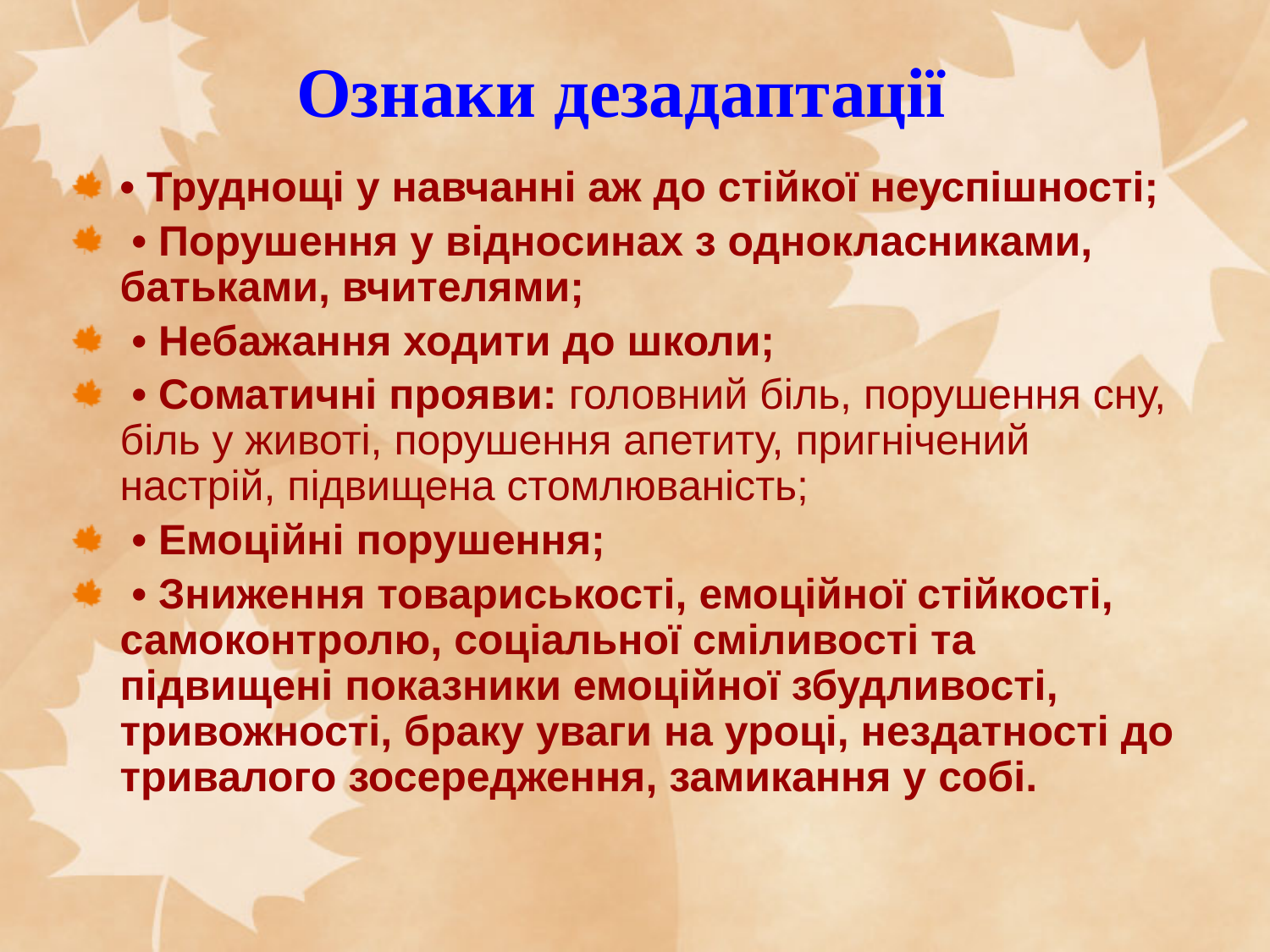

# Ознаки дезадаптації
• Труднощі у навчанні аж до стійкої неуспішності;
 • Порушення у відносинах з однокласниками, батьками, вчителями;
 • Небажання ходити до школи;
 • Соматичні прояви: головний біль, порушення сну, біль у животі, порушення апетиту, пригнічений настрій, підвищена стомлюваність;
 • Емоційні порушення;
 • Зниження товариськості, емоційної стійкості, самоконтролю, соціальної сміливості та підвищені показники емоційної збудливості, тривожності, браку уваги на уроці, нездатності до тривалого зосередження, замикання у собі.